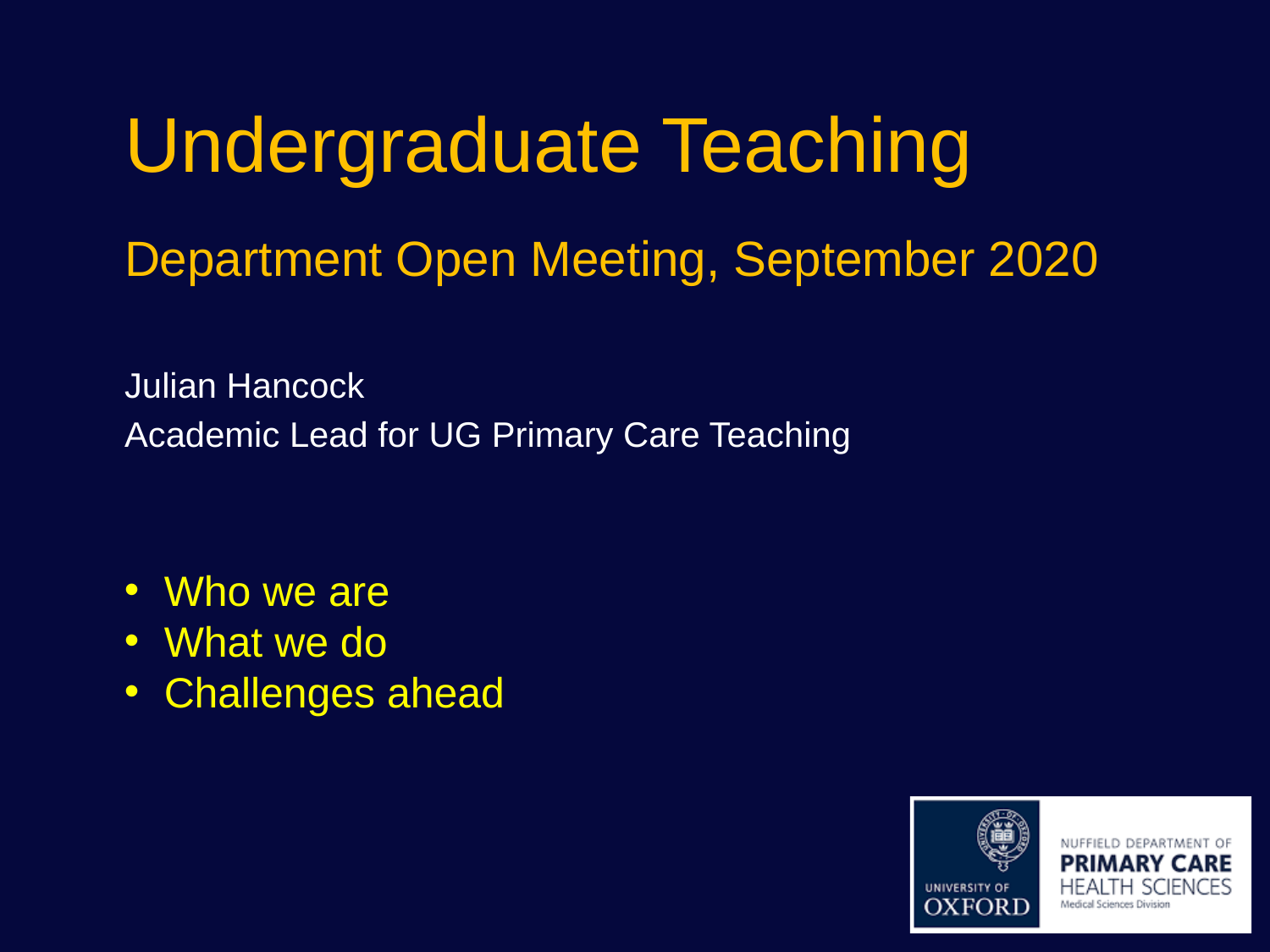

# Undergraduate Teaching
Department Open Meeting, September 2020

Julian Hancock
Academic Lead for UG Primary Care Teaching
Who we are
What we do
Challenges ahead